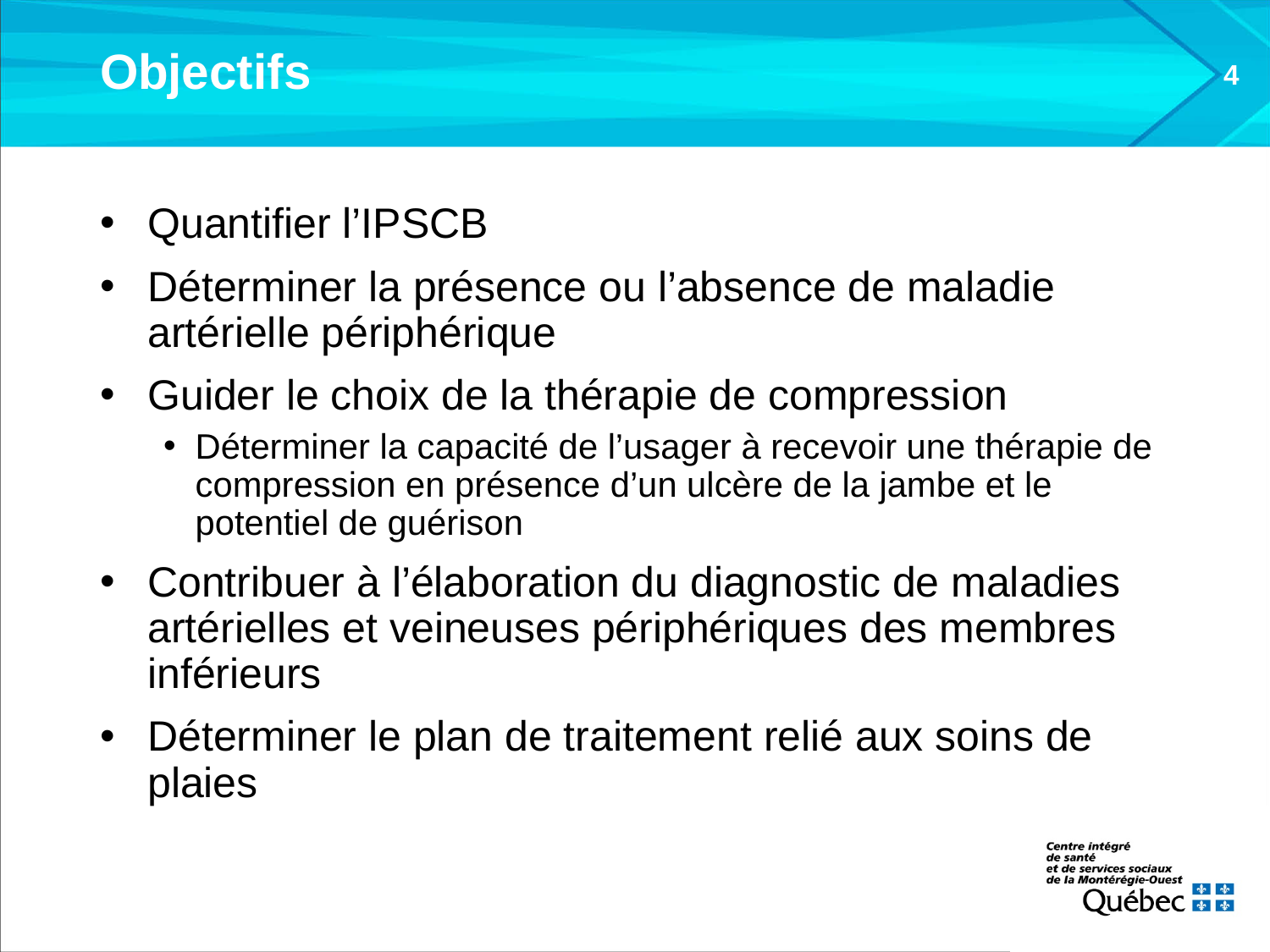

# Objectifs
4
Quantifier l’IPSCB
Déterminer la présence ou l’absence de maladie artérielle périphérique
Guider le choix de la thérapie de compression
Déterminer la capacité de l’usager à recevoir une thérapie de compression en présence d’un ulcère de la jambe et le potentiel de guérison
Contribuer à l’élaboration du diagnostic de maladies artérielles et veineuses périphériques des membres inférieurs
Déterminer le plan de traitement relié aux soins de plaies